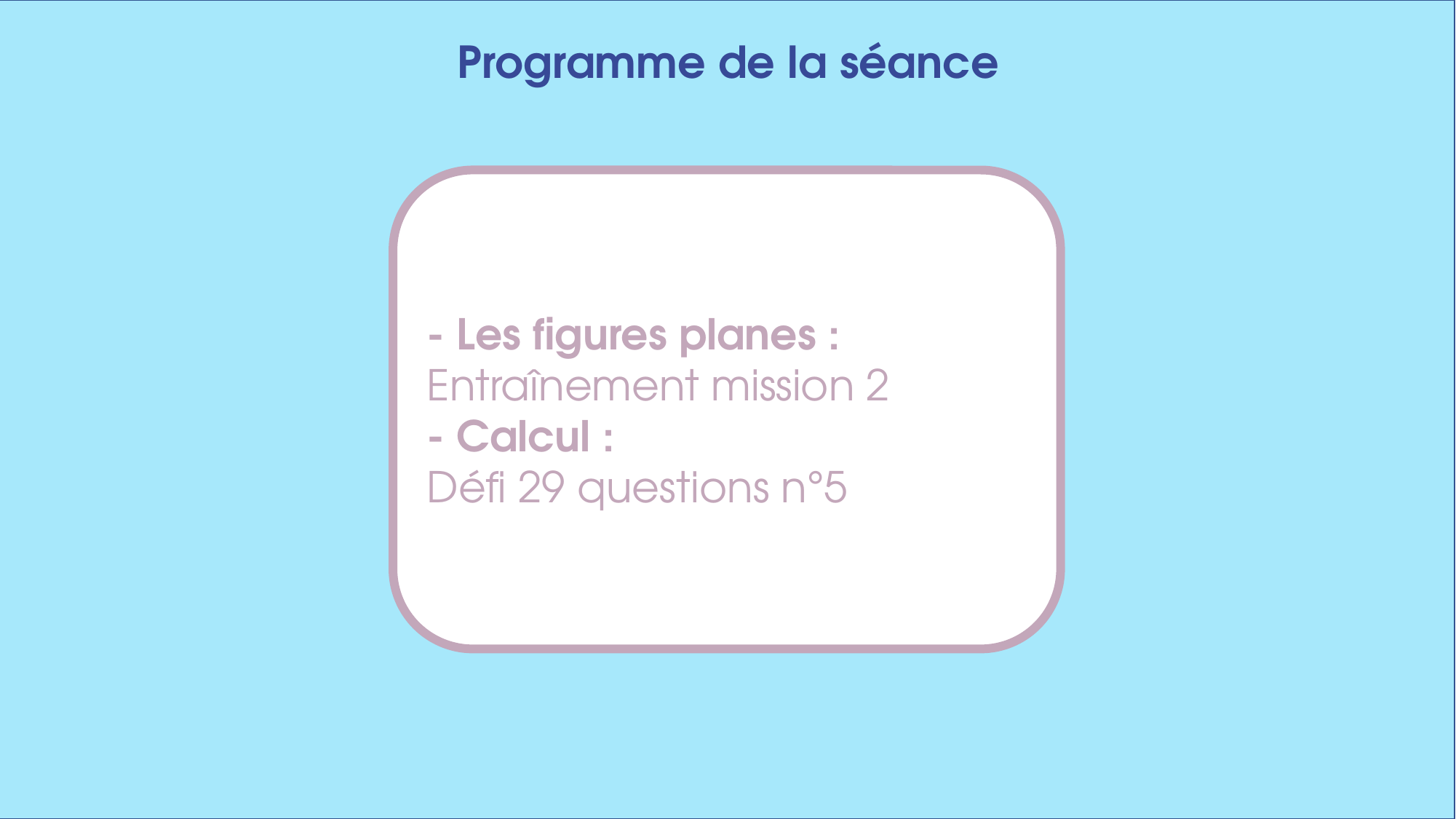

Programme de la séance
- Les figures planes :
Entraînement mission 2
- Calcul :
Défi 29 questions n°5
www.maitresseherisson.com